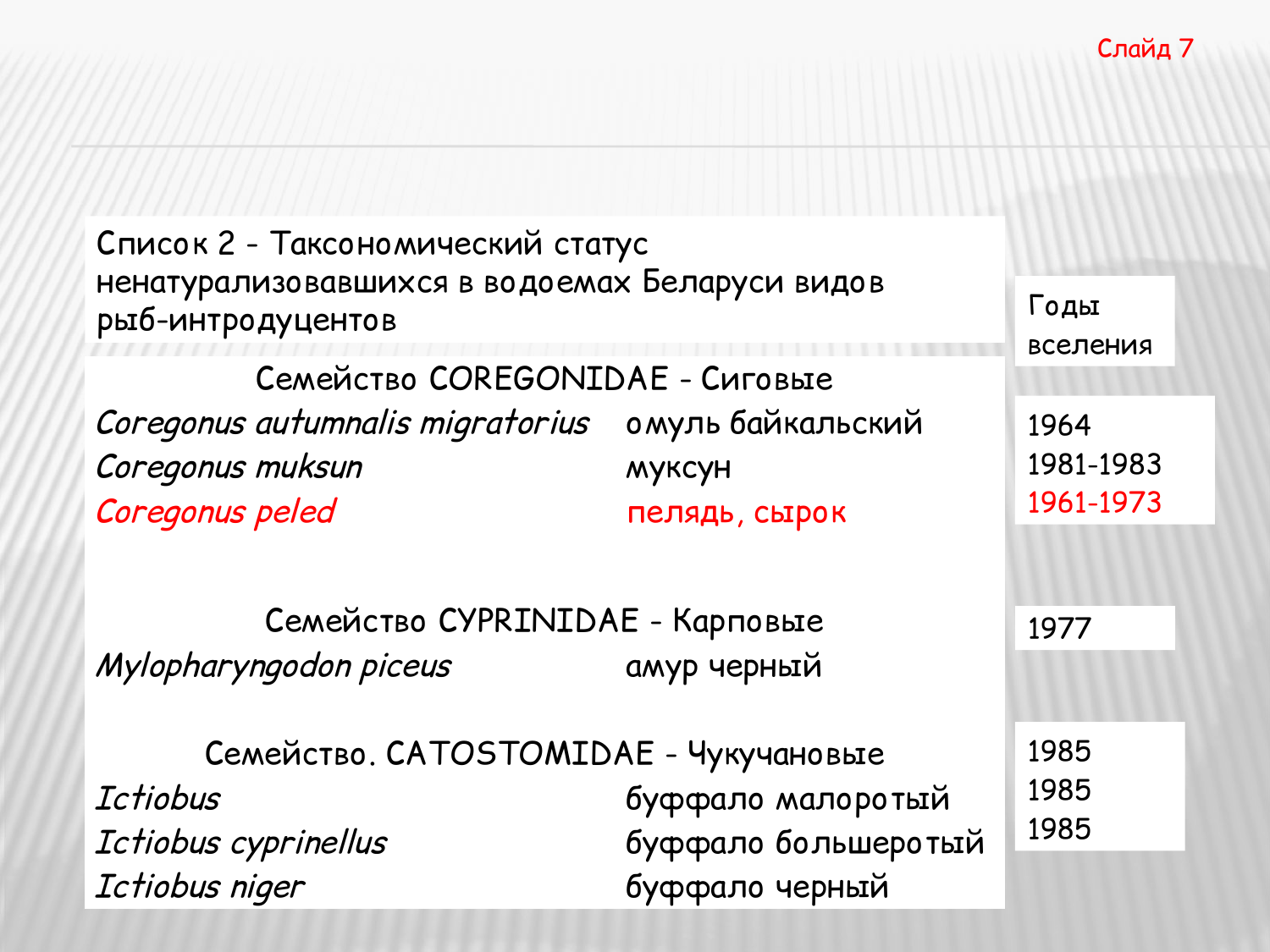

Слайд 7
Список 2 - Таксономический статус ненатурализовавшихся в водоемах Беларуси видов
рыб-интродуцентов
Годы вселения
| Семейство COREGONIDAE - Сиговые |  |
| --- | --- |
| Coregonus autumnalis migratorius | омуль байкальский |
| Coregonus muksun | муксун |
| Coregonus peled | пелядь, сырок |
| Семейство CYPRINIDAE - Карповые |  |
| Mylopharyngodon piceus | амур черный |
| Семейство. CATOSTOMIDAE - Чукучановые |  |
| Ictiobus | буффало малоротый |
| Ictiobus cyprinellus | буффало большеротый |
| Ictiobus niger | буффало черный |
1964
1981-1983
1961-1973
1977
1985
1985
1985